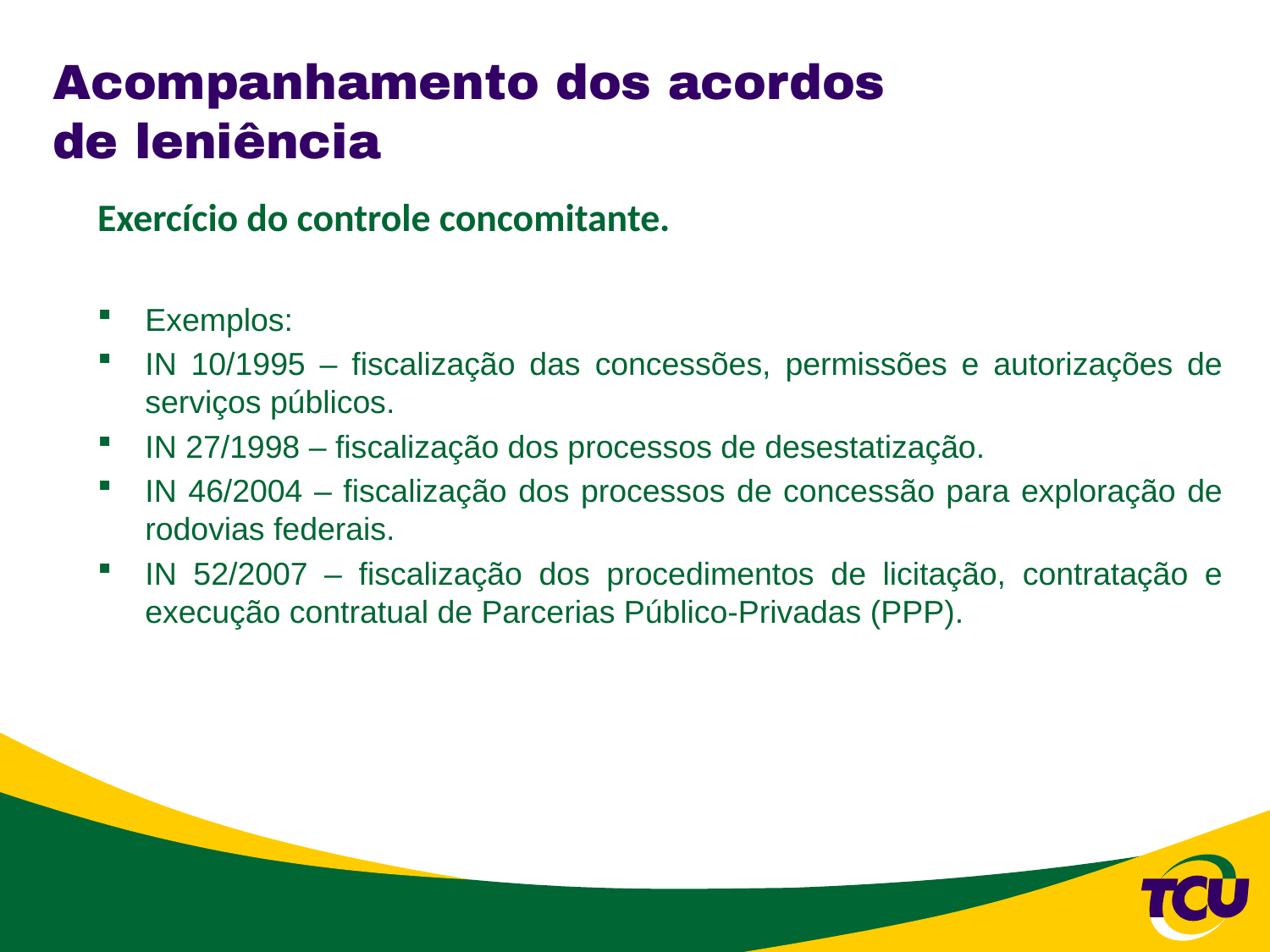

# Acompanhamento dos acordos de leniência
Exercício do controle concomitante.

Exemplos:
IN 10/1995 – fiscalização das concessões, permissões e autorizações de serviços públicos.
IN 27/1998 – fiscalização dos processos de desestatização.
IN 46/2004 – fiscalização dos processos de concessão para exploração de rodovias federais.
IN 52/2007 – fiscalização dos procedimentos de licitação, contratação e execução contratual de Parcerias Público-Privadas (PPP).